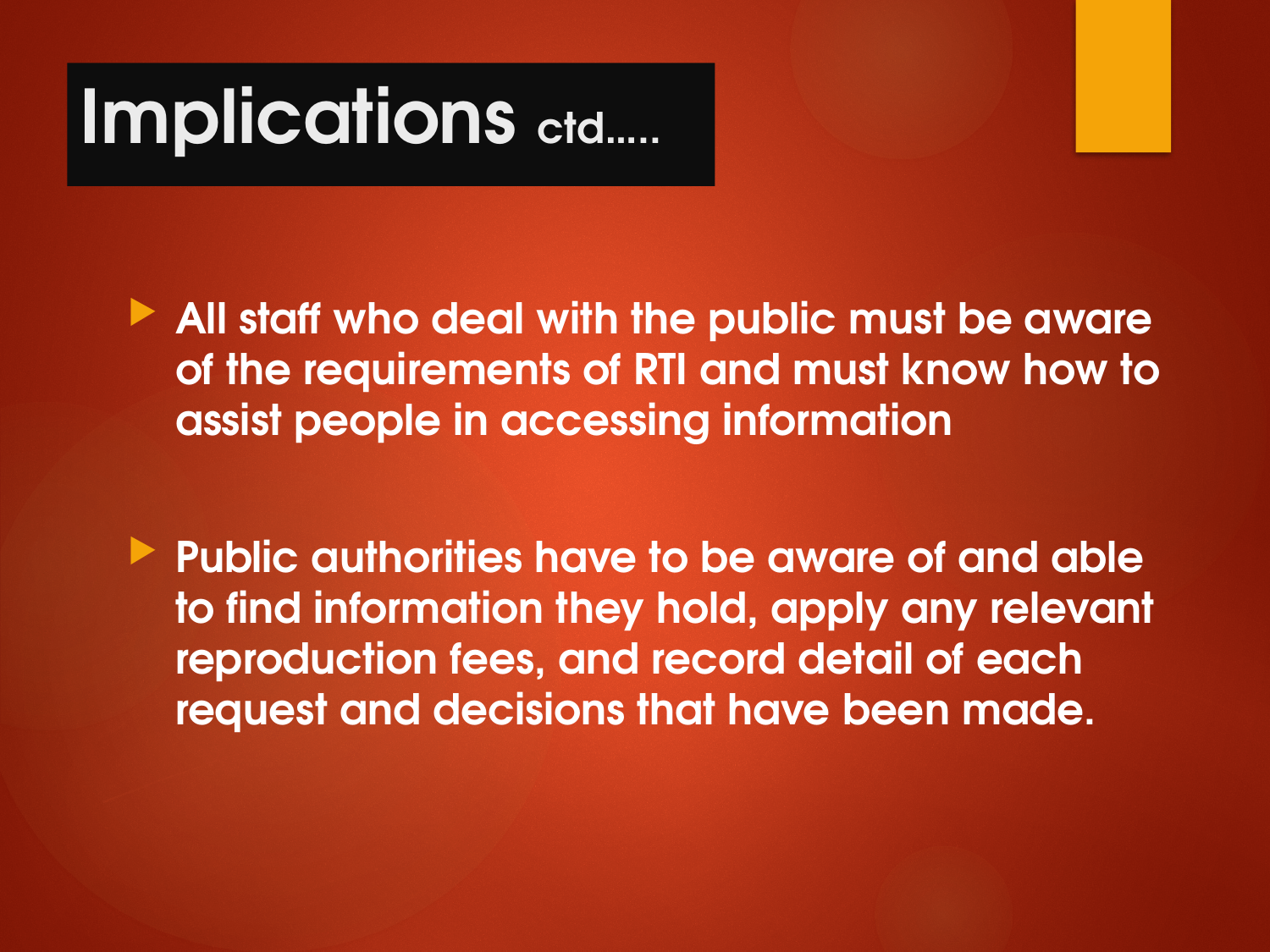

# Implications ctd…..
All staff who deal with the public must be aware of the requirements of RTI and must know how to assist people in accessing information

Public authorities have to be aware of and able to find information they hold, apply any relevant reproduction fees, and record detail of each request and decisions that have been made.